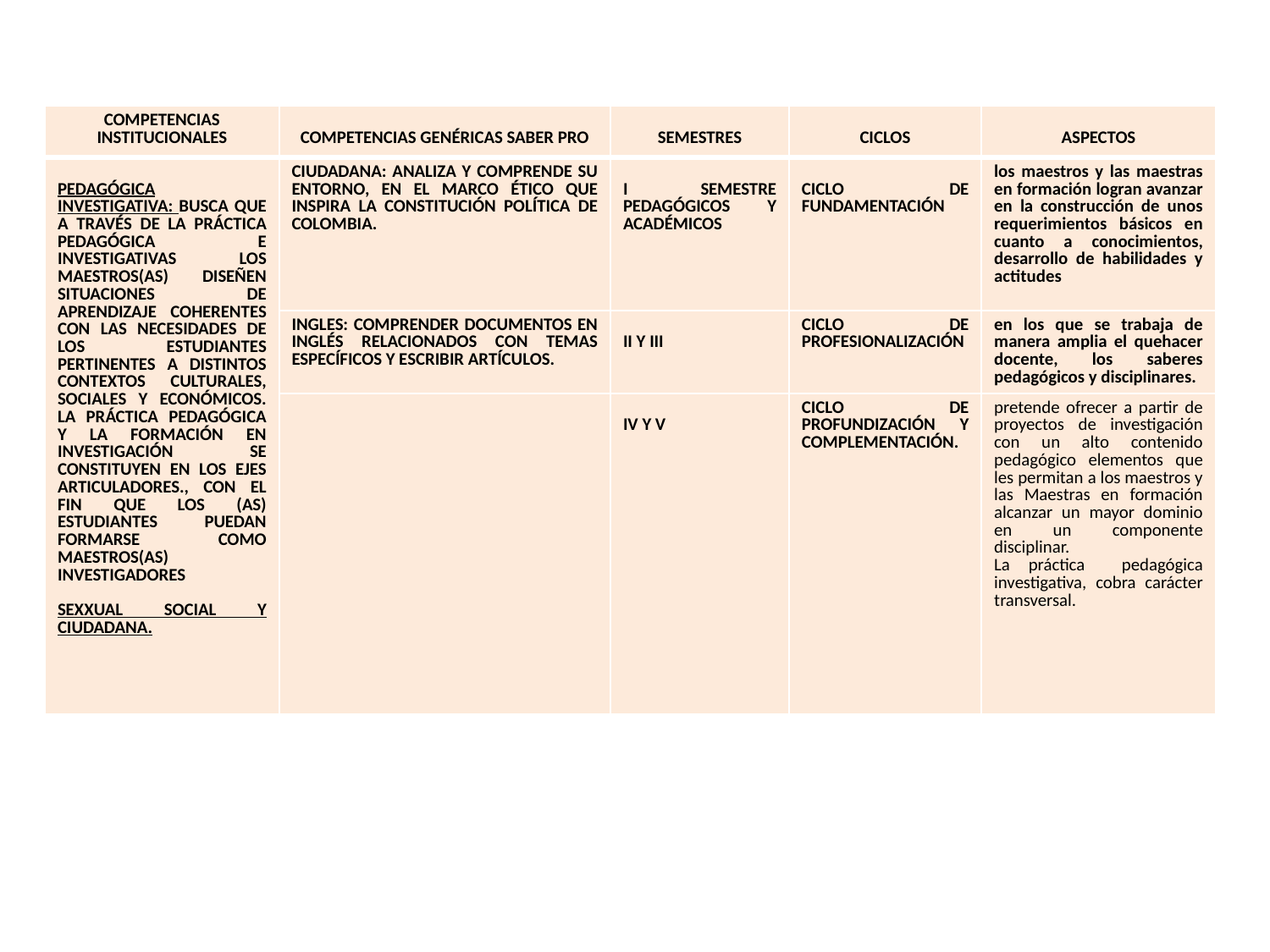

| COMPETENCIAS INSTITUCIONALES | COMPETENCIAS GENÉRICAS SABER PRO | SEMESTRES | CICLOS | ASPECTOS |
| --- | --- | --- | --- | --- |
| PEDAGÓGICA INVESTIGATIVA: BUSCA QUE A TRAVÉS DE LA PRÁCTICA PEDAGÓGICA E INVESTIGATIVAS LOS MAESTROS(AS) DISEÑEN SITUACIONES DE APRENDIZAJE COHERENTES CON LAS NECESIDADES DE LOS ESTUDIANTES PERTINENTES A DISTINTOS CONTEXTOS CULTURALES, SOCIALES Y ECONÓMICOS. LA PRÁCTICA PEDAGÓGICA Y LA FORMACIÓN EN INVESTIGACIÓN SE CONSTITUYEN EN LOS EJES ARTICULADORES., CON EL FIN QUE LOS (AS) ESTUDIANTES PUEDAN FORMARSE COMO MAESTROS(AS) INVESTIGADORES SEXXUAL SOCIAL Y CIUDADANA. | CIUDADANA: ANALIZA Y COMPRENDE SU ENTORNO, EN EL MARCO ÉTICO QUE INSPIRA LA CONSTITUCIÓN POLÍTICA DE COLOMBIA. | I SEMESTRE PEDAGÓGICOS Y ACADÉMICOS | CICLO DE FUNDAMENTACIÓN | los maestros y las maestras en formación logran avanzar en la construcción de unos requerimientos básicos en cuanto a conocimientos, desarrollo de habilidades y actitudes |
|  | INGLES: COMPRENDER DOCUMENTOS EN INGLÉS RELACIONADOS CON TEMAS ESPECÍFICOS Y ESCRIBIR ARTÍCULOS. | II Y III | CICLO DE PROFESIONALIZACIÓN | en los que se trabaja de manera amplia el quehacer docente, los saberes pedagógicos y disciplinares. |
|  |  | IV Y V | CICLO DE PROFUNDIZACIÓN Y COMPLEMENTACIÓN. | pretende ofrecer a partir de proyectos de investigación con un alto contenido pedagógico elementos que les permitan a los maestros y las Maestras en formación alcanzar un mayor dominio en un componente disciplinar. La práctica pedagógica investigativa, cobra carácter transversal. |